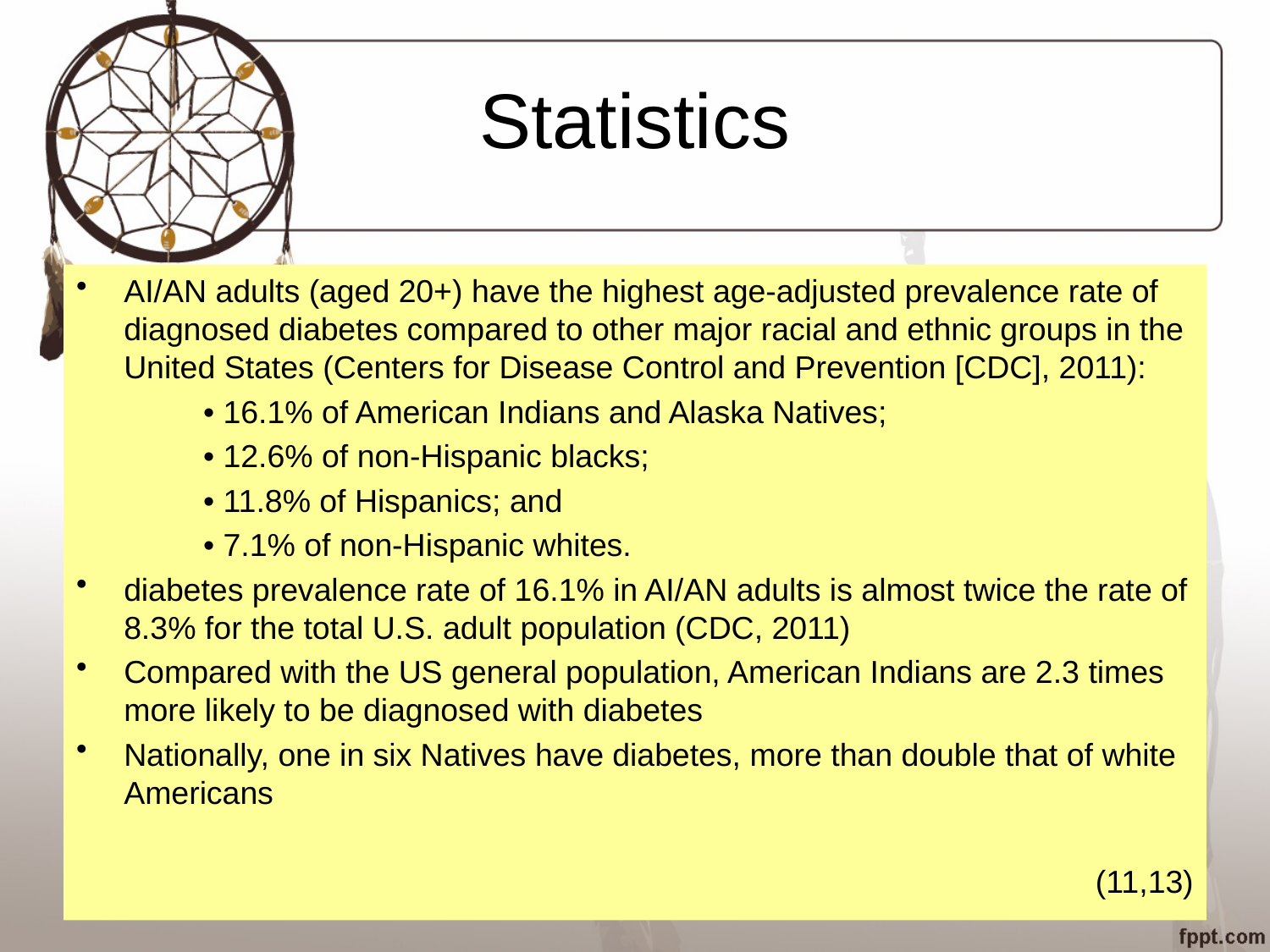

# Statistics
AI/AN adults (aged 20+) have the highest age-adjusted prevalence rate of diagnosed diabetes compared to other major racial and ethnic groups in the United States (Centers for Disease Control and Prevention [CDC], 2011):
	• 16.1% of American Indians and Alaska Natives;
	• 12.6% of non-Hispanic blacks;
	• 11.8% of Hispanics; and
	• 7.1% of non-Hispanic whites.
diabetes prevalence rate of 16.1% in AI/AN adults is almost twice the rate of 8.3% for the total U.S. adult population (CDC, 2011)
Compared with the US general population, American Indians are 2.3 times more likely to be diagnosed with diabetes
Nationally, one in six Natives have diabetes, more than double that of white Americans

 (11,13)